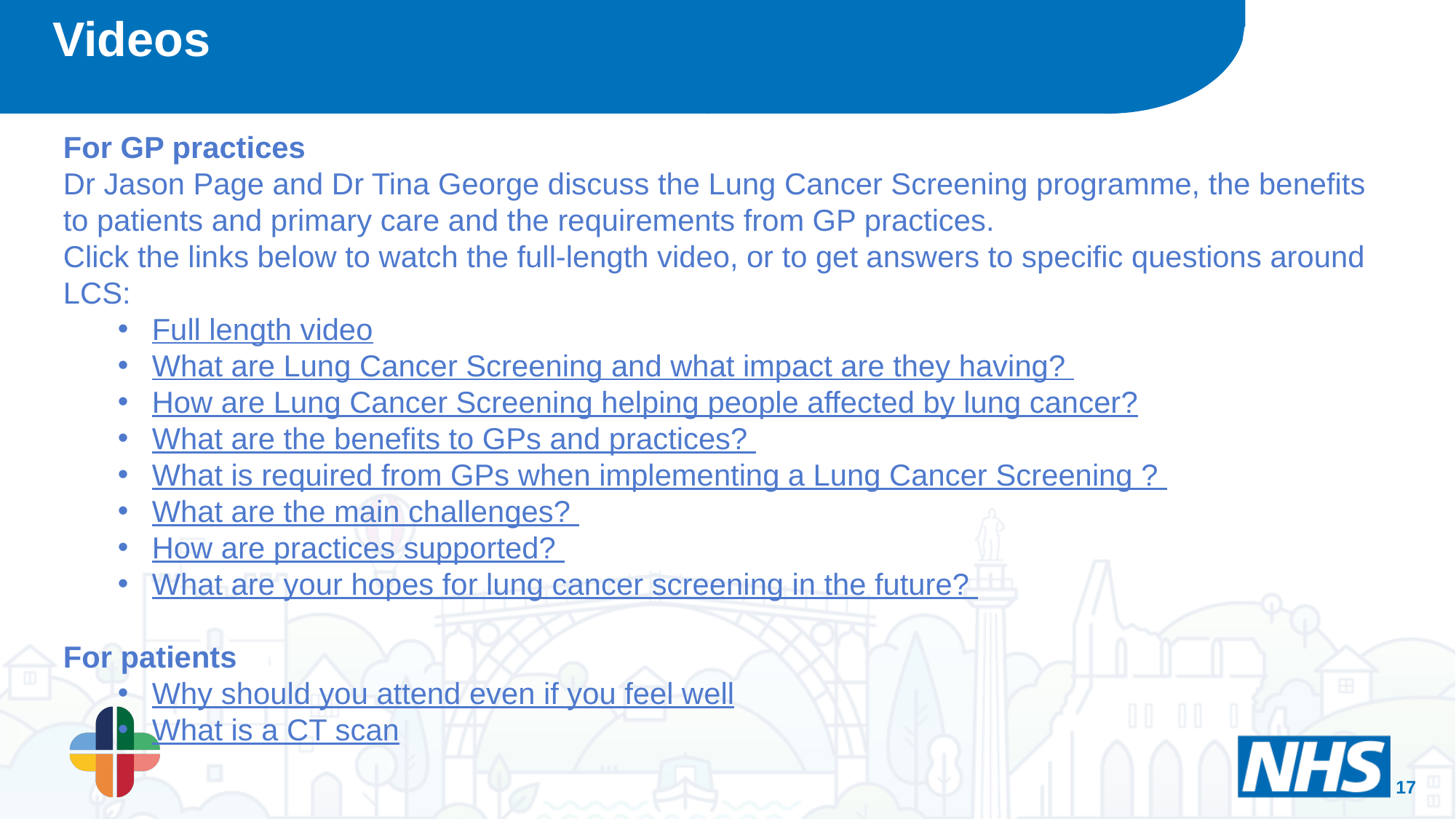

Videos
For GP practices
Dr Jason Page and Dr Tina George discuss the Lung Cancer Screening programme, the benefits to patients and primary care and the requirements from GP practices. ​
Click the links below to watch the full-length video, or to get answers to specific questions around LCS:
Full length video​
What are Lung Cancer Screening and what impact are they having? ​
How are Lung Cancer Screening helping people affected by lung cancer? ​
What are the benefits to GPs and practices? ​
What is required from GPs when implementing a Lung Cancer Screening ? ​
What are the main challenges? ​
How are practices supported? ​
What are your hopes for lung cancer screening in the future?

For patients
Why should you attend even if you feel well
What is a CT scan
17